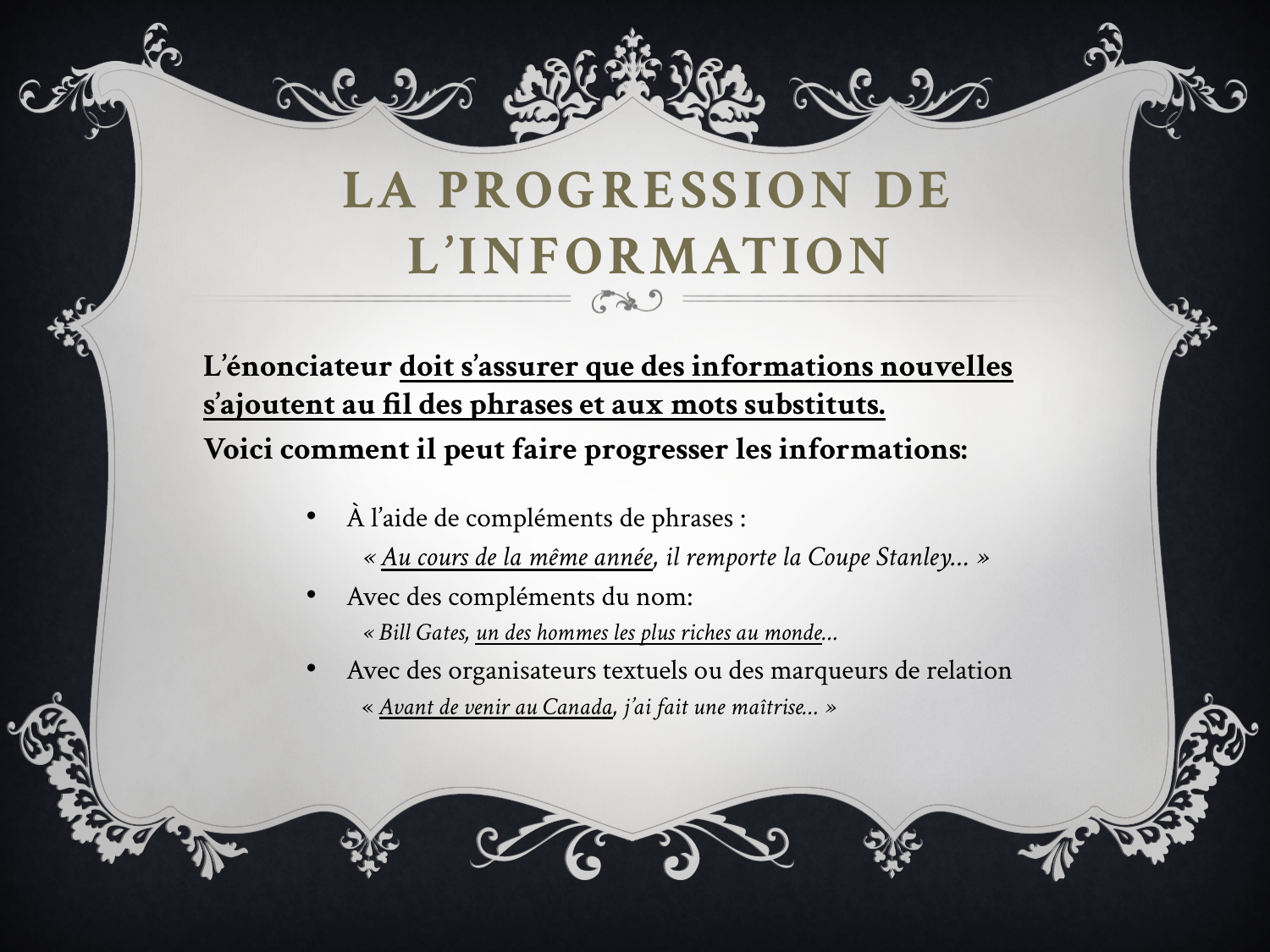

# La progression de l’information
L’énonciateur doit s’assurer que des informations nouvelles s’ajoutent au fil des phrases et aux mots substituts.
Voici comment il peut faire progresser les informations:

À l’aide de compléments de phrases :
« Au cours de la même année, il remporte la Coupe Stanley… »
Avec des compléments du nom:
« Bill Gates, un des hommes les plus riches au monde…
Avec des organisateurs textuels ou des marqueurs de relation
« Avant de venir au Canada, j’ai fait une maîtrise… »